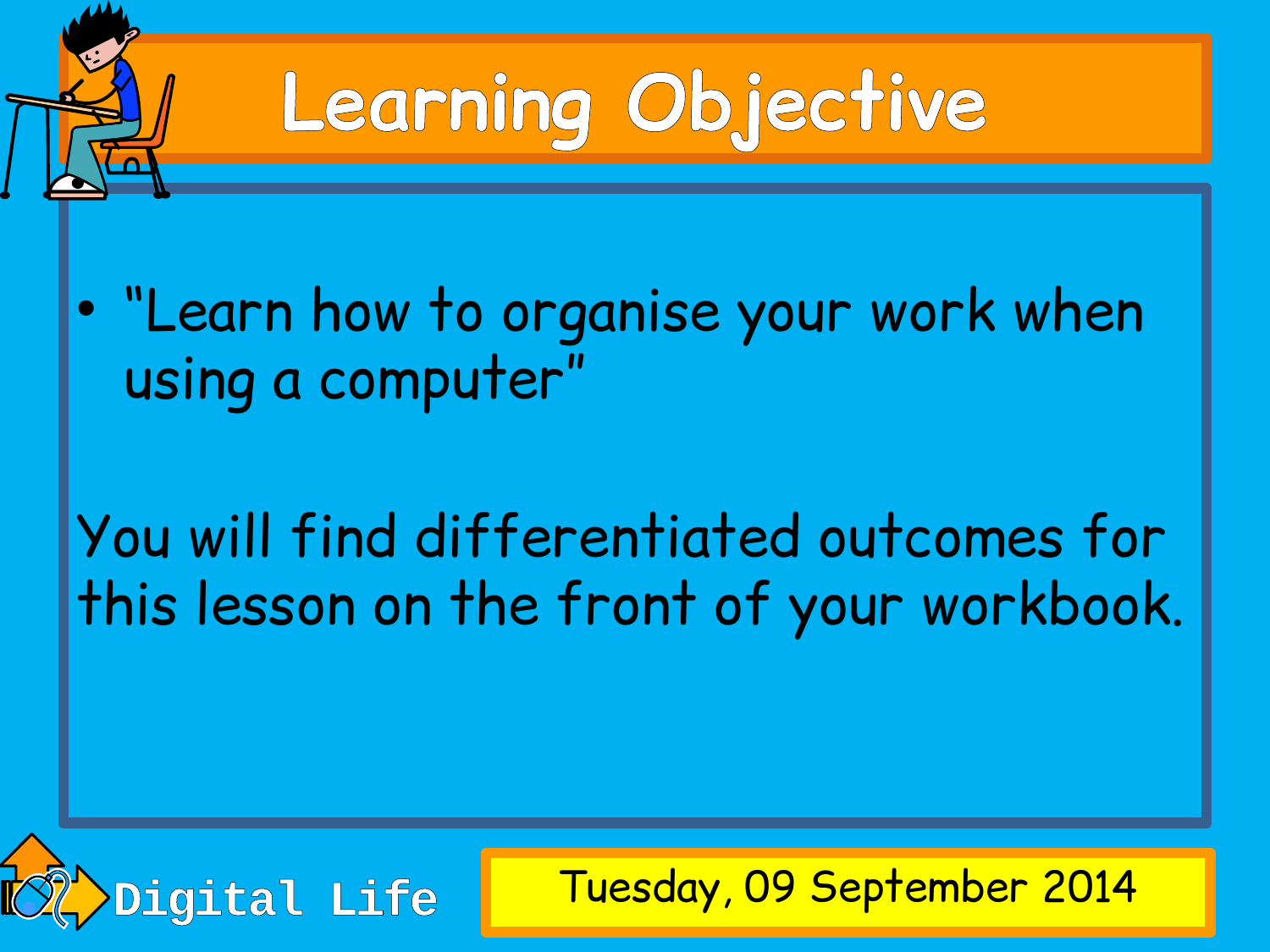

# Learning Objective

“Learn how to organise your work when using a computer”

You will find differentiated outcomes for this lesson on the front of your workbook.
Tuesday, 09 September 2014